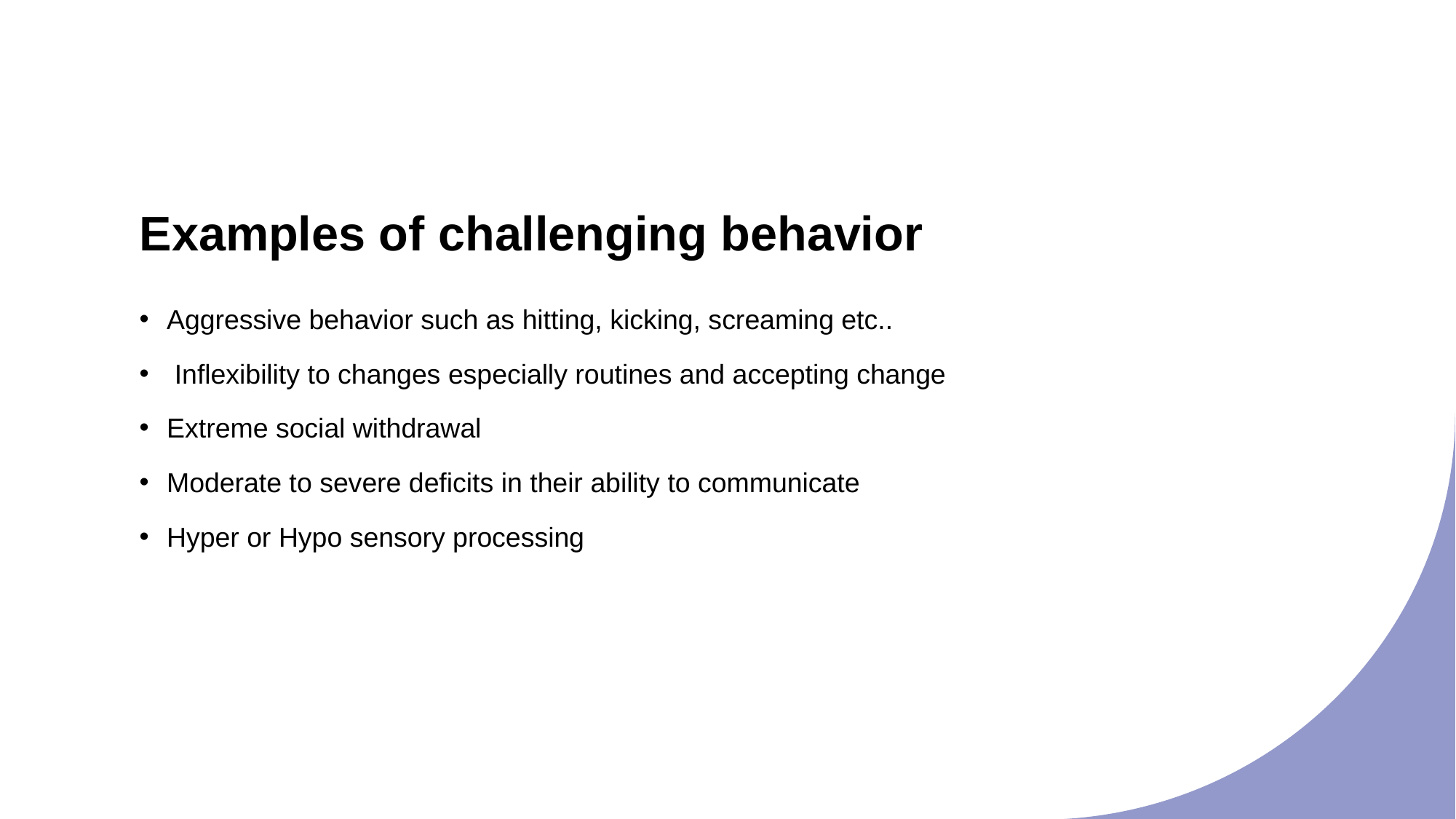

# Examples of challenging behavior
Aggressive behavior such as hitting, kicking, screaming etc..
 Inflexibility to changes especially routines and accepting change
Extreme social withdrawal
Moderate to severe deficits in their ability to communicate
Hyper or Hypo sensory processing